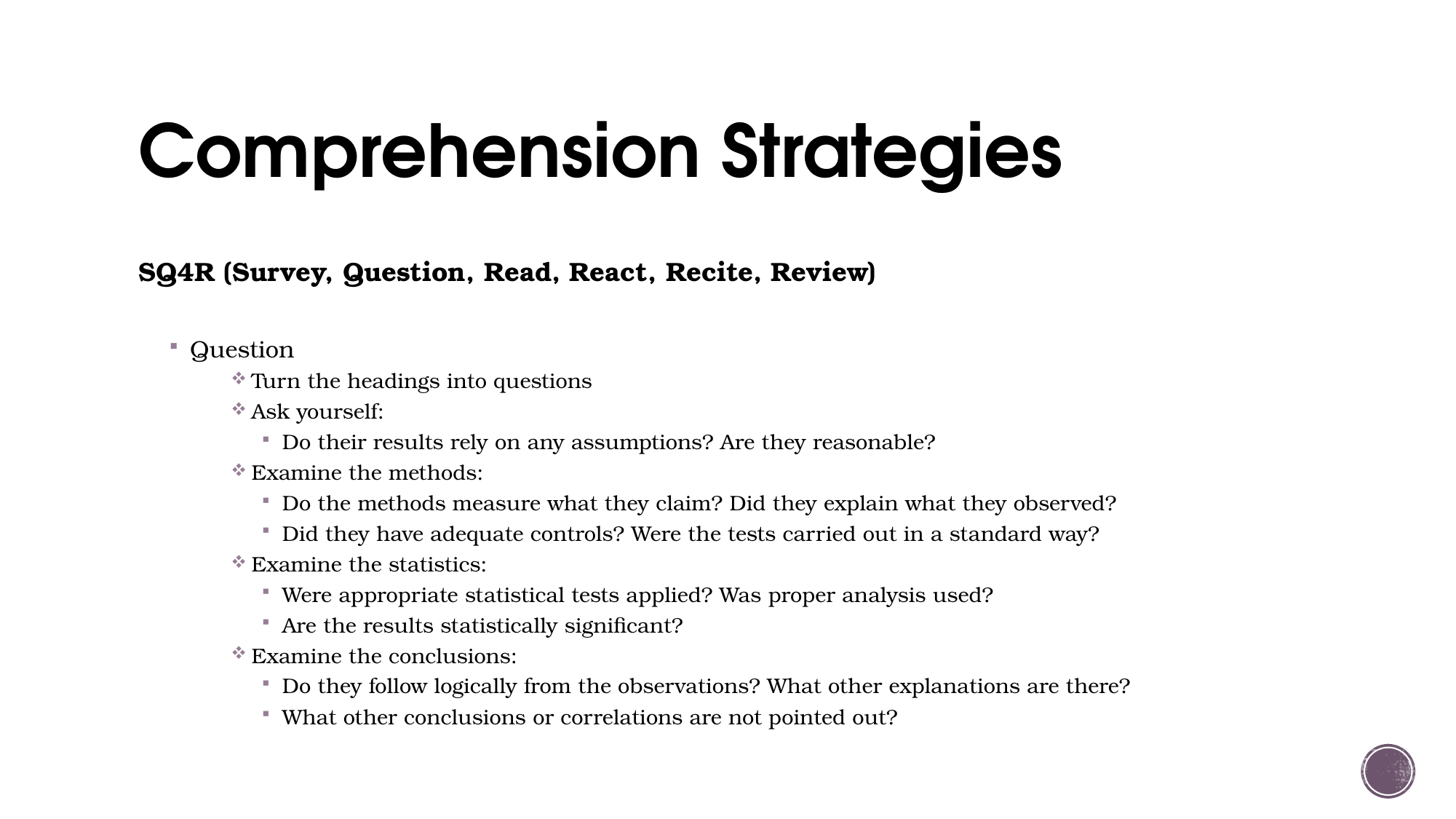

# Comprehension Strategies
SQ4R (Survey, Question, Read, React, Recite, Review)

Question
Turn the headings into questions
Ask yourself:
Do their results rely on any assumptions? Are they reasonable?
Examine the methods:
Do the methods measure what they claim? Did they explain what they observed?
Did they have adequate controls? Were the tests carried out in a standard way?
Examine the statistics:
Were appropriate statistical tests applied? Was proper analysis used?
Are the results statistically significant?
Examine the conclusions:
Do they follow logically from the observations? What other explanations are there?
What other conclusions or correlations are not pointed out?